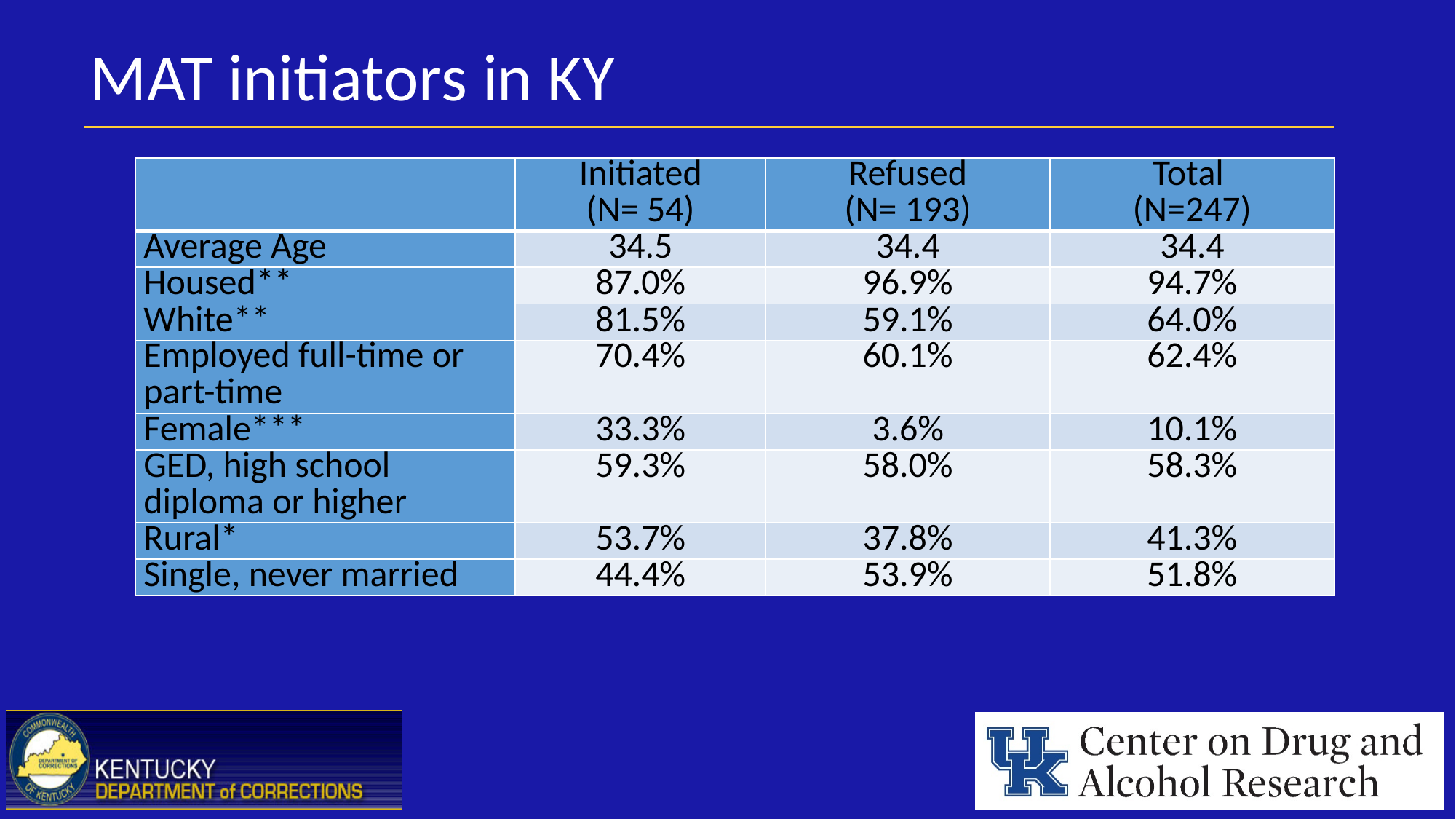

# MAT initiators in KY
|  | Initiated (N= 54) | Refused (N= 193) | Total (N=247) |
| --- | --- | --- | --- |
| Average Age | 34.5 | 34.4 | 34.4 |
| Housed\*\* | 87.0% | 96.9% | 94.7% |
| White\*\* | 81.5% | 59.1% | 64.0% |
| Employed full-time or part-time | 70.4% | 60.1% | 62.4% |
| Female\*\*\* | 33.3% | 3.6% | 10.1% |
| GED, high school diploma or higher | 59.3% | 58.0% | 58.3% |
| Rural\* | 53.7% | 37.8% | 41.3% |
| Single, never married | 44.4% | 53.9% | 51.8% |